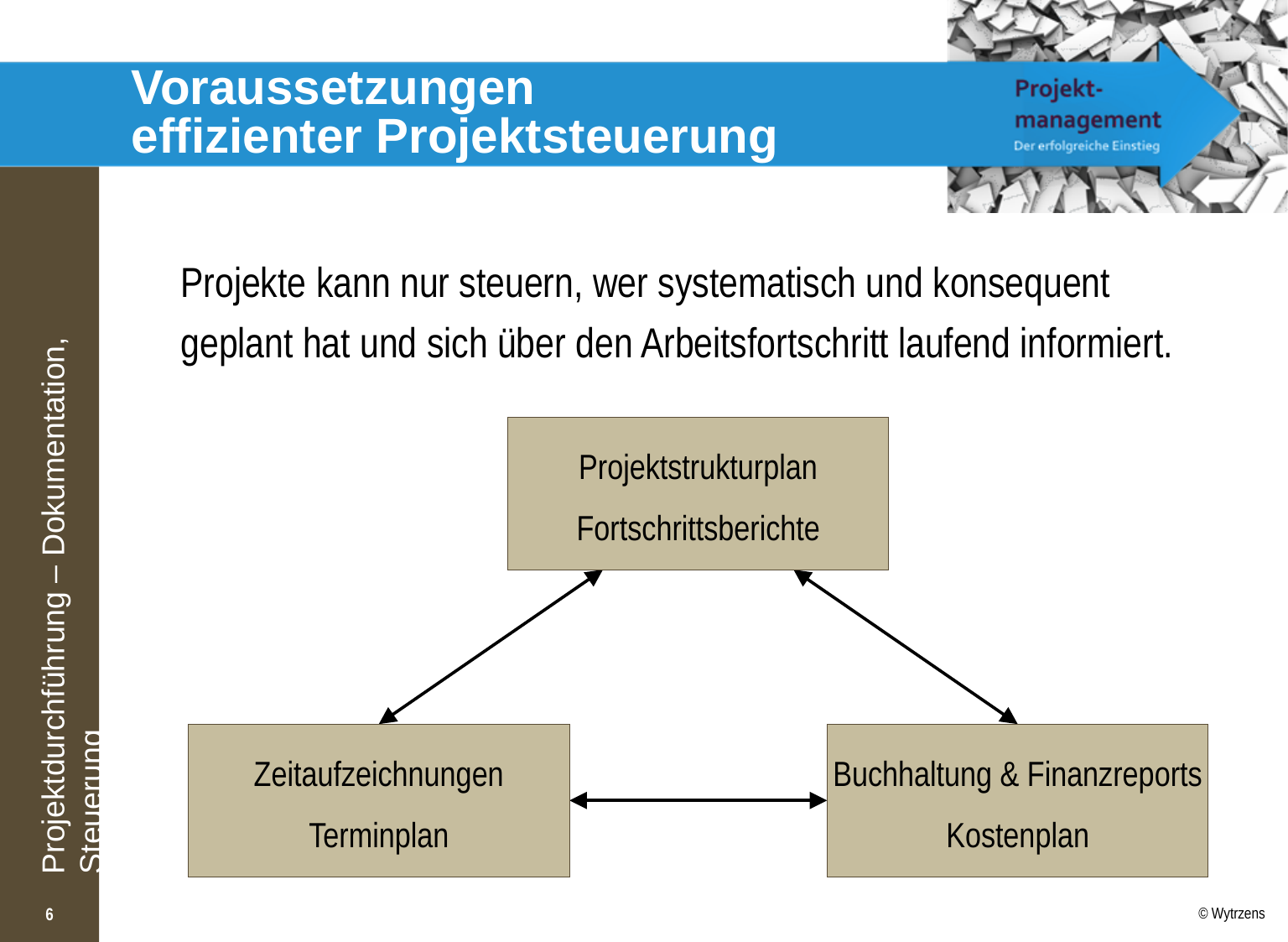

# Voraussetzungen effizienter Projektsteuerung
Projekte kann nur steuern, wer systematisch und konsequent geplant hat und sich über den Arbeitsfortschritt laufend informiert.

Projektstrukturplan
Fortschrittsberichte

Zeitaufzeichnungen
Terminplan
Buchhaltung & Finanzreports
Kostenplan
6